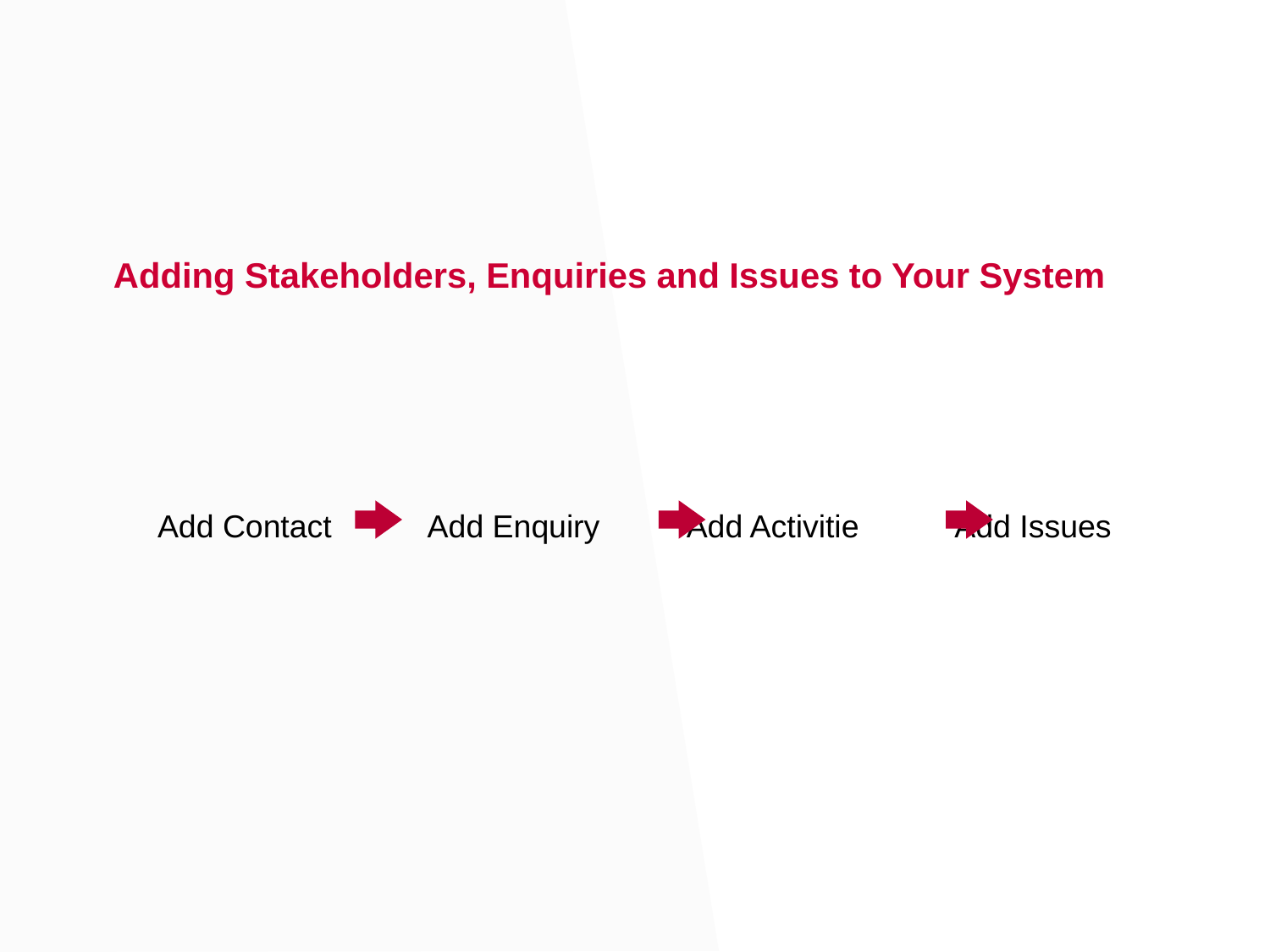

Adding Stakeholders, Enquiries and Issues to Your System
Add Contact           Add Enquiry          Add Activitie           Add Issues